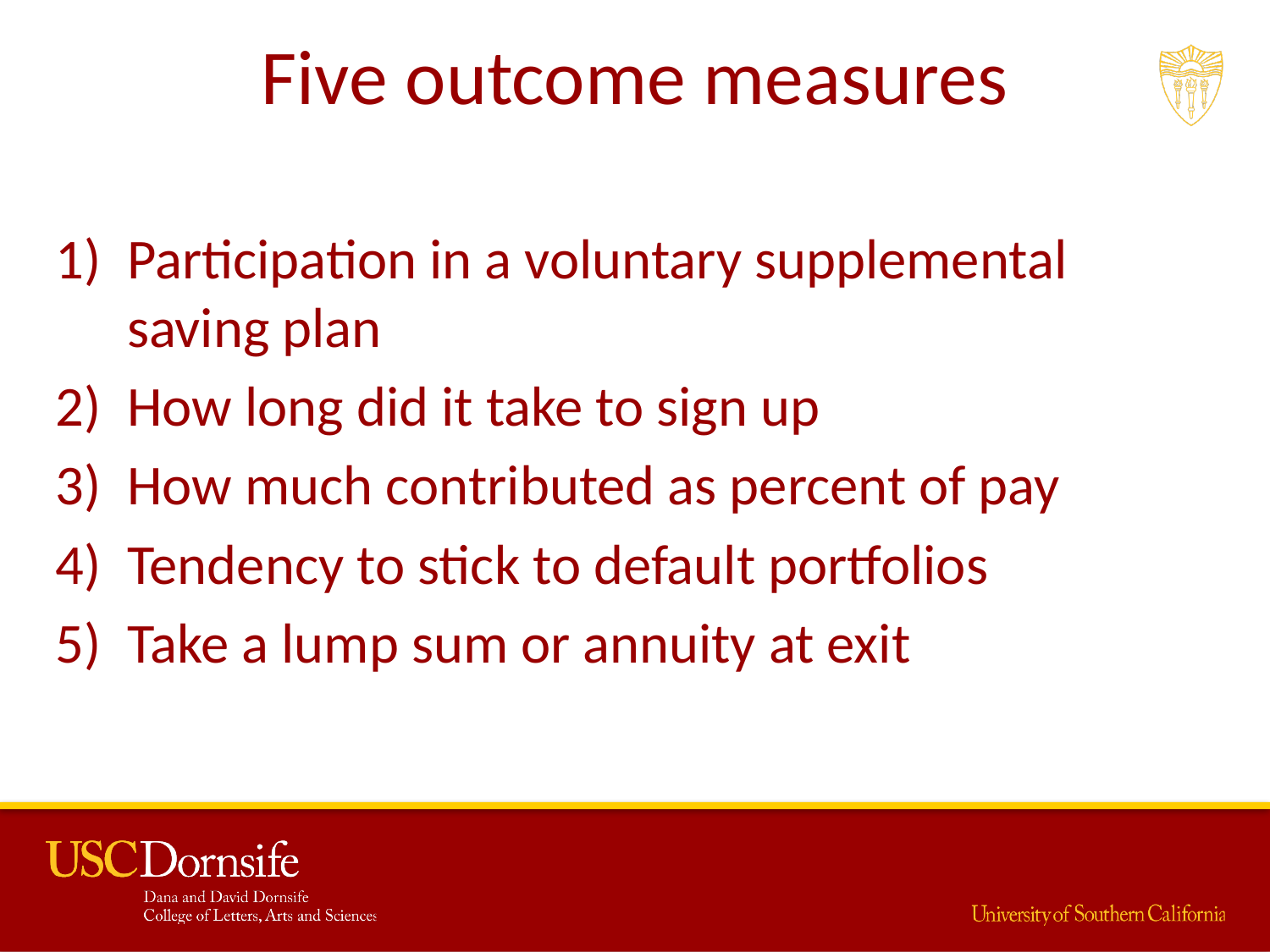

# Five outcome measures
Participation in a voluntary supplemental saving plan
How long did it take to sign up
How much contributed as percent of pay
Tendency to stick to default portfolios
Take a lump sum or annuity at exit